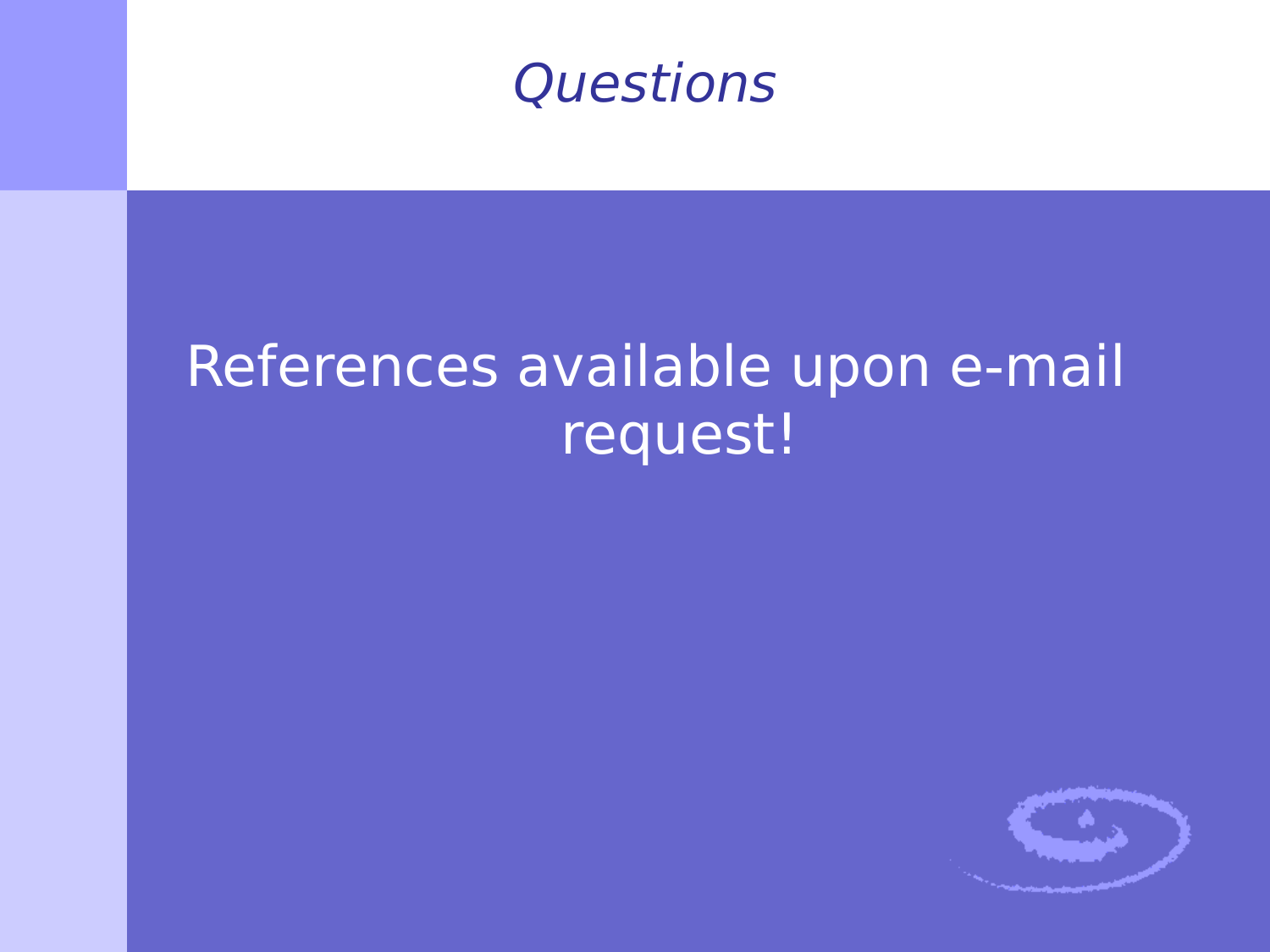

# Questions

References available upon e-mail request!